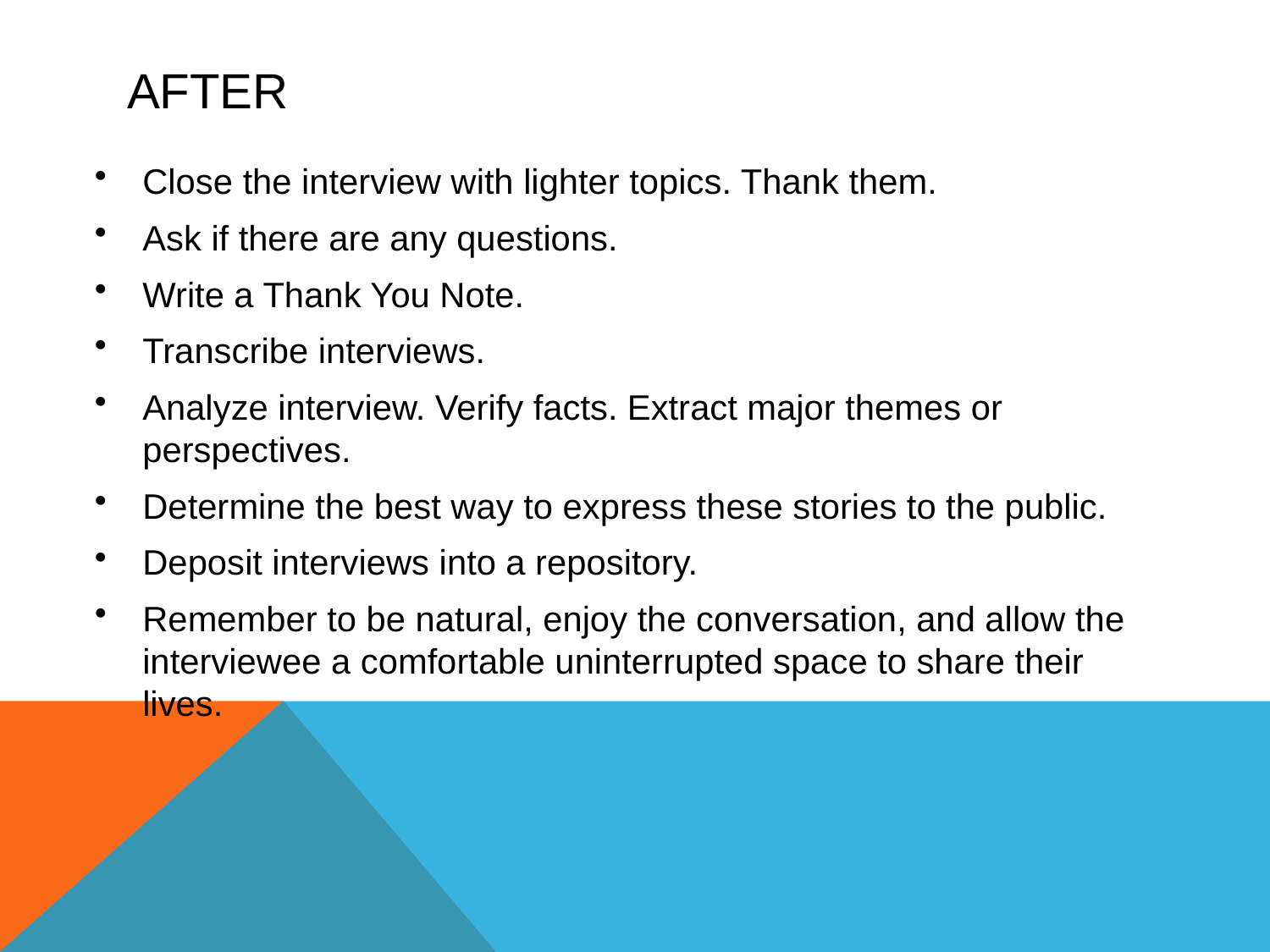

# After
Close the interview with lighter topics. Thank them.
Ask if there are any questions.
Write a Thank You Note.
Transcribe interviews.
Analyze interview. Verify facts. Extract major themes or perspectives.
Determine the best way to express these stories to the public.
Deposit interviews into a repository.
Remember to be natural, enjoy the conversation, and allow the interviewee a comfortable uninterrupted space to share their lives.